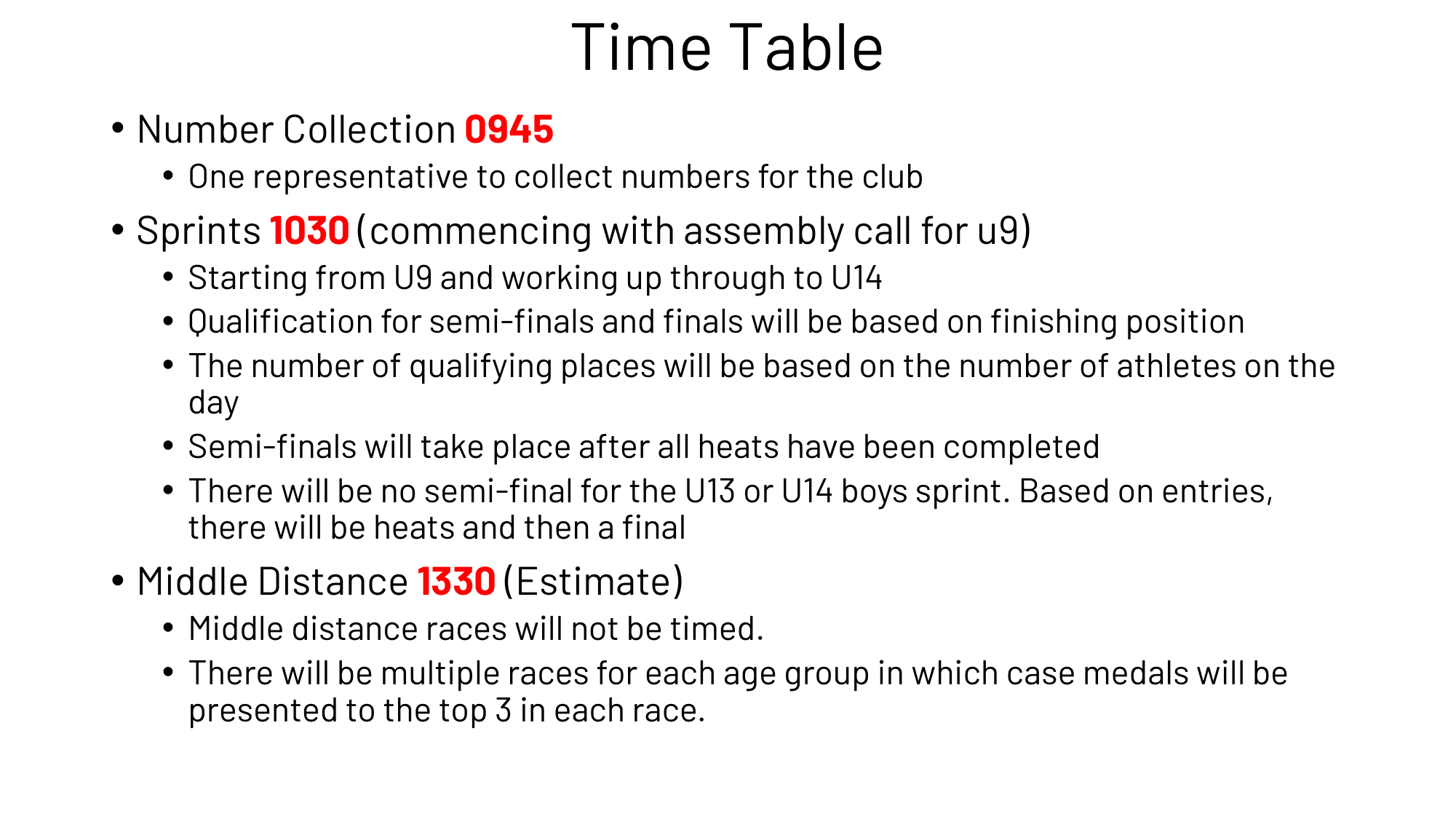

# Time Table
Number Collection 0945
One representative to collect numbers for the club
Sprints 1030 (commencing with assembly call for u9)
Starting from U9 and working up through to U14
Qualification for semi-finals and finals will be based on finishing position
The number of qualifying places will be based on the number of athletes on the day
Semi-finals will take place after all heats have been completed
There will be no semi-final for the U13 or U14 boys sprint. Based on entries, there will be heats and then a final
Middle Distance 1330 (Estimate)
Middle distance races will not be timed.
There will be multiple races for each age group in which case medals will be presented to the top 3 in each race.